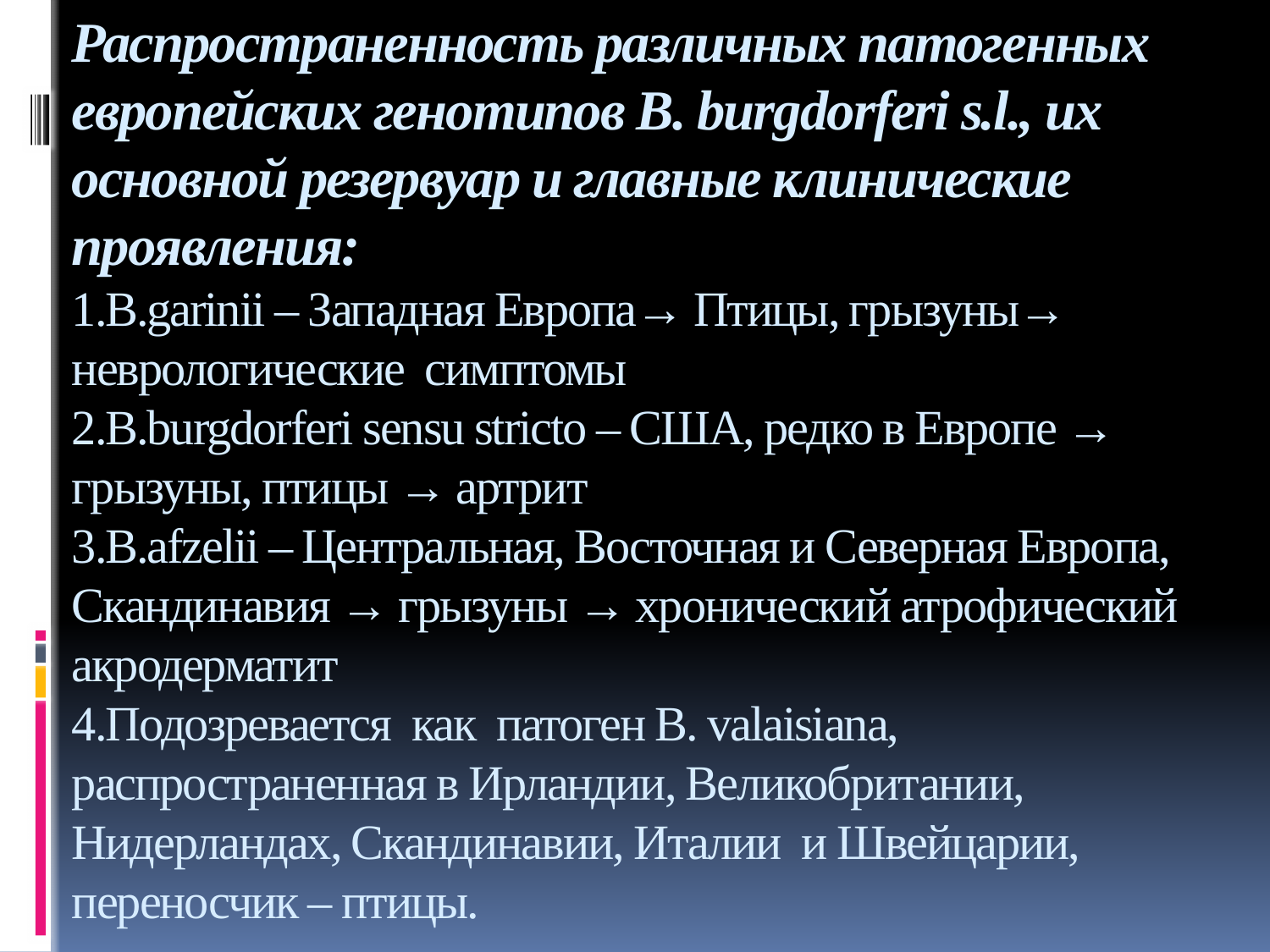

# Распространенность различных патогенных европейских генотипов B. burgdorferi s.l., их основной резервуар и главные клинические проявления: 1.B.garinii – Западная Европа→ Птицы, грызуны→ неврологические  симптомы 2.B.burgdorferi sensu stricto – США, редко в Европе → грызуны, птицы → артрит 3.B.afzelii – Центральная, Восточная и Северная Европа, Скандинавия → грызуны → хронический атрофический акродерматит 4.Подозревается  как  патоген B. valaisiana, распространенная в Ирландии, Великобритании, Нидерландах, Скандинавии, Италии  и Швейцарии, переносчик – птицы.